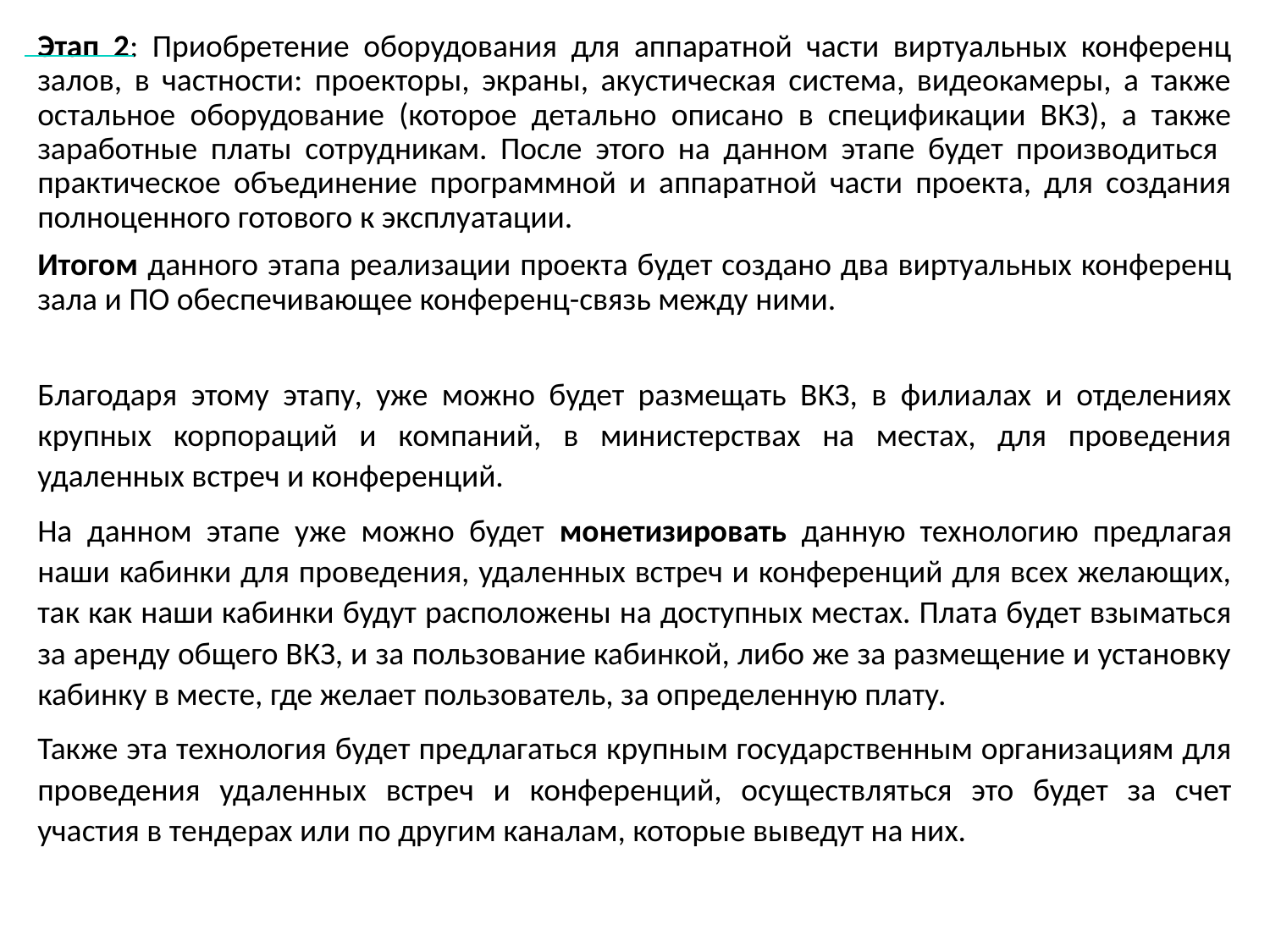

Этап 2: Приобретение оборудования для аппаратной части виртуальных конференц залов, в частности: проекторы, экраны, акустическая система, видеокамеры, а также остальное оборудование (которое детально описано в спецификации ВКЗ), а также заработные платы сотрудникам. После этого на данном этапе будет производиться  практическое объединение программной и аппаратной части проекта, для создания полноценного готового к эксплуатации.
Итогом данного этапа реализации проекта будет создано два виртуальных конференц зала и ПО обеспечивающее конференц-связь между ними.

Благодаря этому этапу, уже можно будет размещать ВКЗ, в филиалах и отделениях крупных корпораций и компаний, в министерствах на местах, для проведения удаленных встреч и конференций.
На данном этапе уже можно будет монетизировать данную технологию предлагая наши кабинки для проведения, удаленных встреч и конференций для всех желающих, так как наши кабинки будут расположены на доступных местах. Плата будет взыматься за аренду общего ВКЗ, и за пользование кабинкой, либо же за размещение и установку кабинку в месте, где желает пользователь, за определенную плату.
Также эта технология будет предлагаться крупным государственным организациям для проведения удаленных встреч и конференций, осуществляться это будет за счет участия в тендерах или по другим каналам, которые выведут на них.